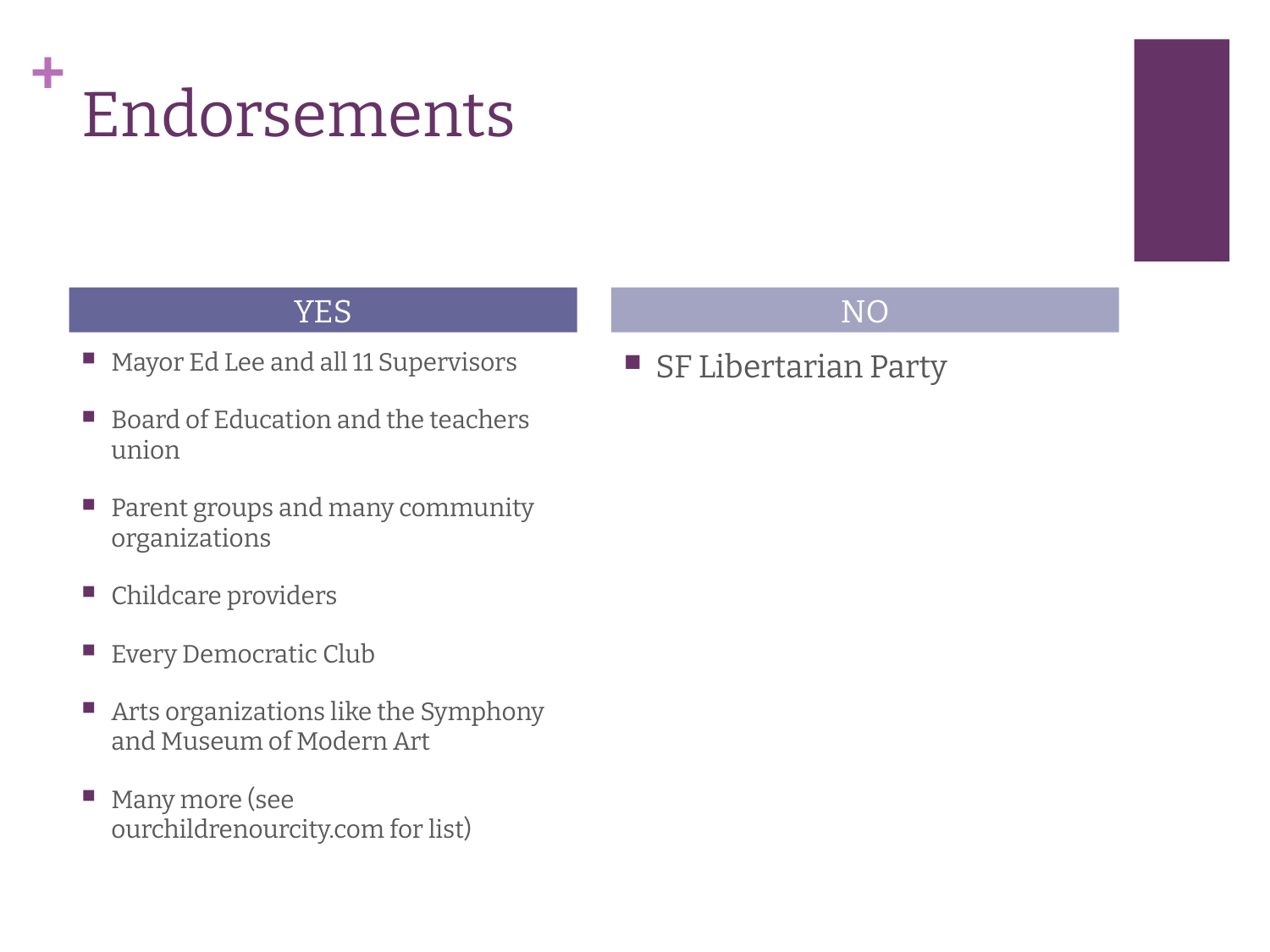

# Endorsements
YES
NO
Mayor Ed Lee and all 11 Supervisors
Board of Education and the teachers union
Parent groups and many community organizations
Childcare providers
Every Democratic Club
Arts organizations like the Symphony and Museum of Modern Art
Many more (see ourchildrenourcity.com for list)

SF Libertarian Party